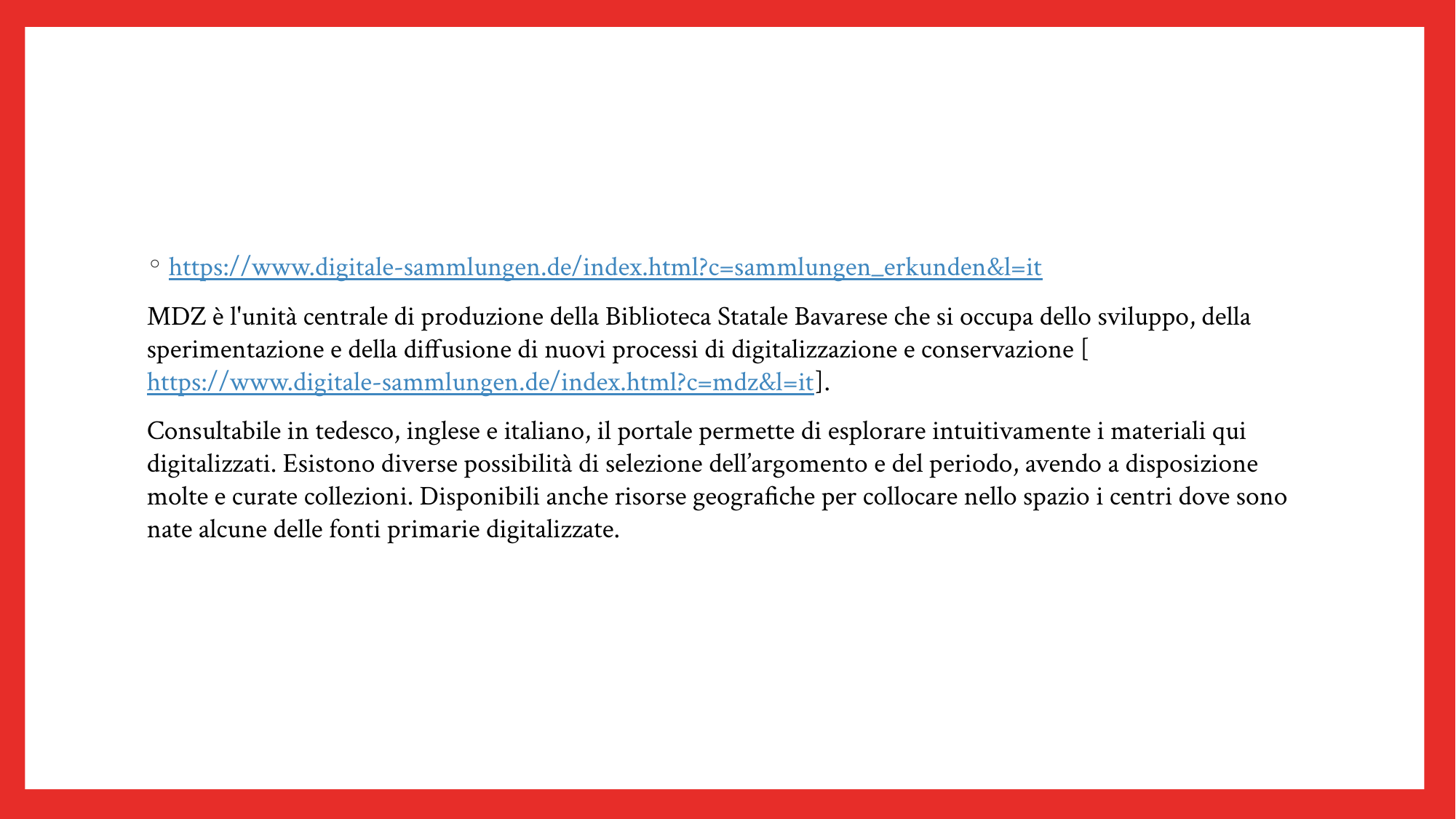

https://www.digitale-sammlungen.de/index.html?c=sammlungen_erkunden&l=it
MDZ è l'unità centrale di produzione della Biblioteca Statale Bavarese che si occupa dello sviluppo, della sperimentazione e della diffusione di nuovi processi di digitalizzazione e conservazione [https://www.digitale-sammlungen.de/index.html?c=mdz&l=it].
Consultabile in tedesco, inglese e italiano, il portale permette di esplorare intuitivamente i materiali qui digitalizzati. Esistono diverse possibilità di selezione dell’argomento e del periodo, avendo a disposizione molte e curate collezioni. Disponibili anche risorse geografiche per collocare nello spazio i centri dove sono nate alcune delle fonti primarie digitalizzate.